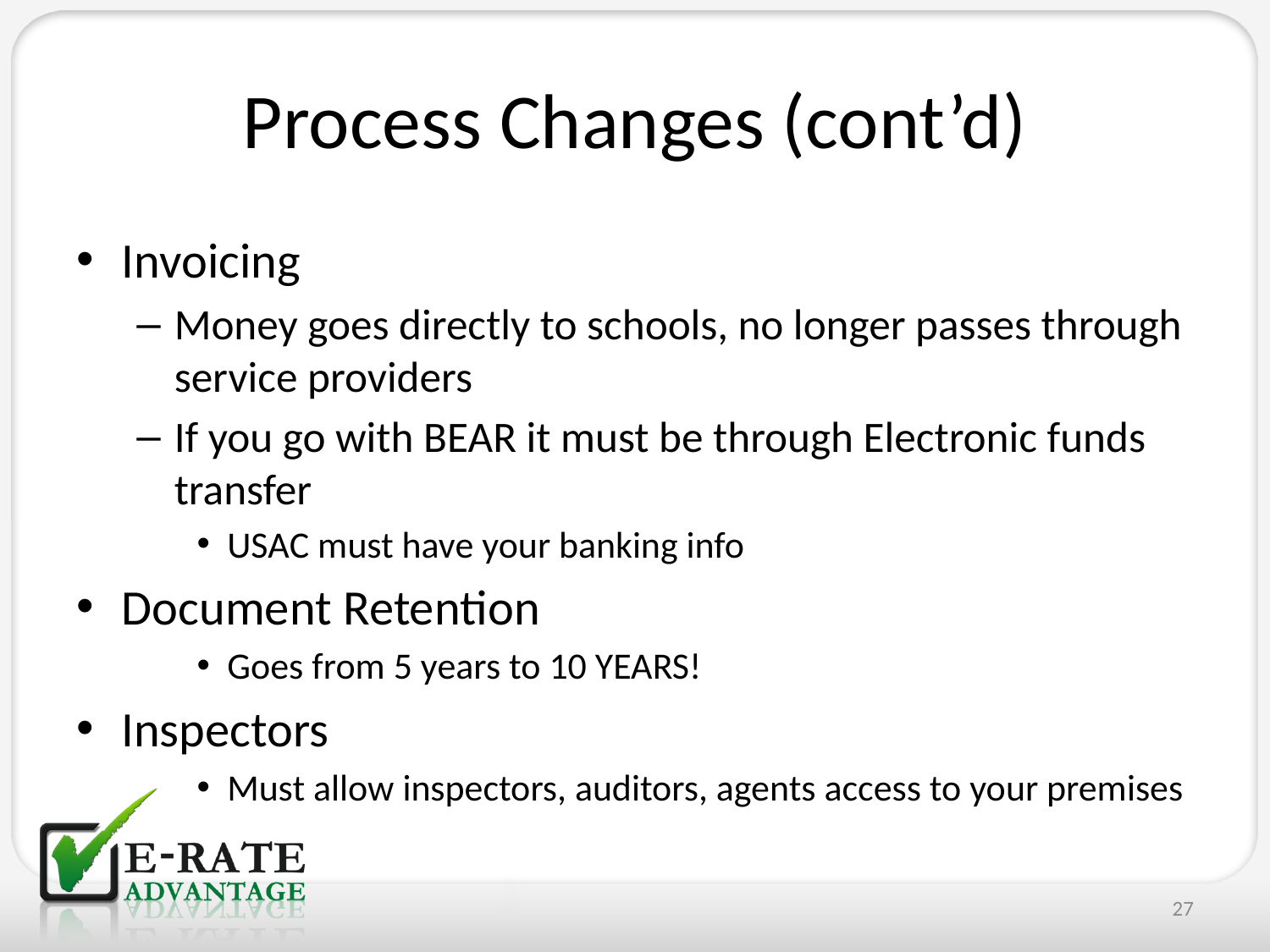

# Process Changes (cont’d)
Invoicing
Money goes directly to schools, no longer passes through service providers
If you go with BEAR it must be through Electronic funds transfer
USAC must have your banking info
Document Retention
Goes from 5 years to 10 YEARS!
Inspectors
Must allow inspectors, auditors, agents access to your premises
27